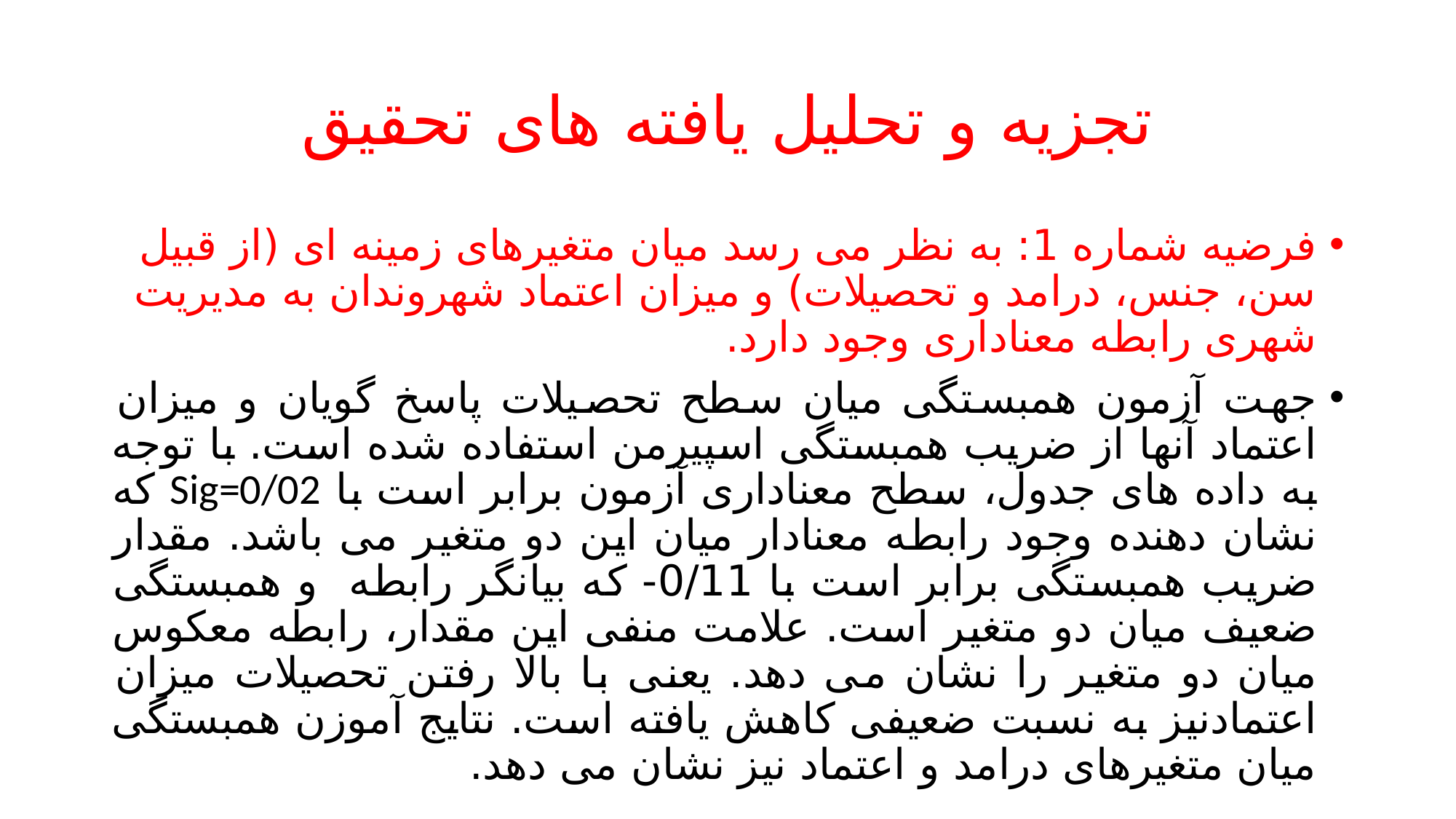

# تجزیه و تحلیل یافته های تحقیق
فرضیه شماره 1: به نظر می رسد میان متغیرهای زمینه ای (از قبیل سن، جنس، درامد و تحصیلات) و میزان اعتماد شهروندان به مدیریت شهری رابطه معناداری وجود دارد.
جهت آزمون همبستگی میان سطح تحصیلات پاسخ گویان و میزان اعتماد آنها از ضریب همبستگی اسپیرمن استفاده شده است. با توجه به داده های جدول، سطح معناداری آزمون برابر است با Sig=0/02 که نشان دهنده وجود رابطه معنادار میان این دو متغیر می باشد. مقدار ضریب همبستگی برابر است با 0/11- که بیانگر رابطه  و همبستگی ضعیف میان دو متغیر است. علامت منفی این مقدار، رابطه معکوس میان دو متغیر را نشان می دهد. یعنی با بالا رفتن تحصیلات میزان اعتمادنیز به نسبت ضعیفی کاهش یافته است. نتایج آموزن همبستگی میان متغیرهای درامد و اعتماد نیز نشان می دهد.